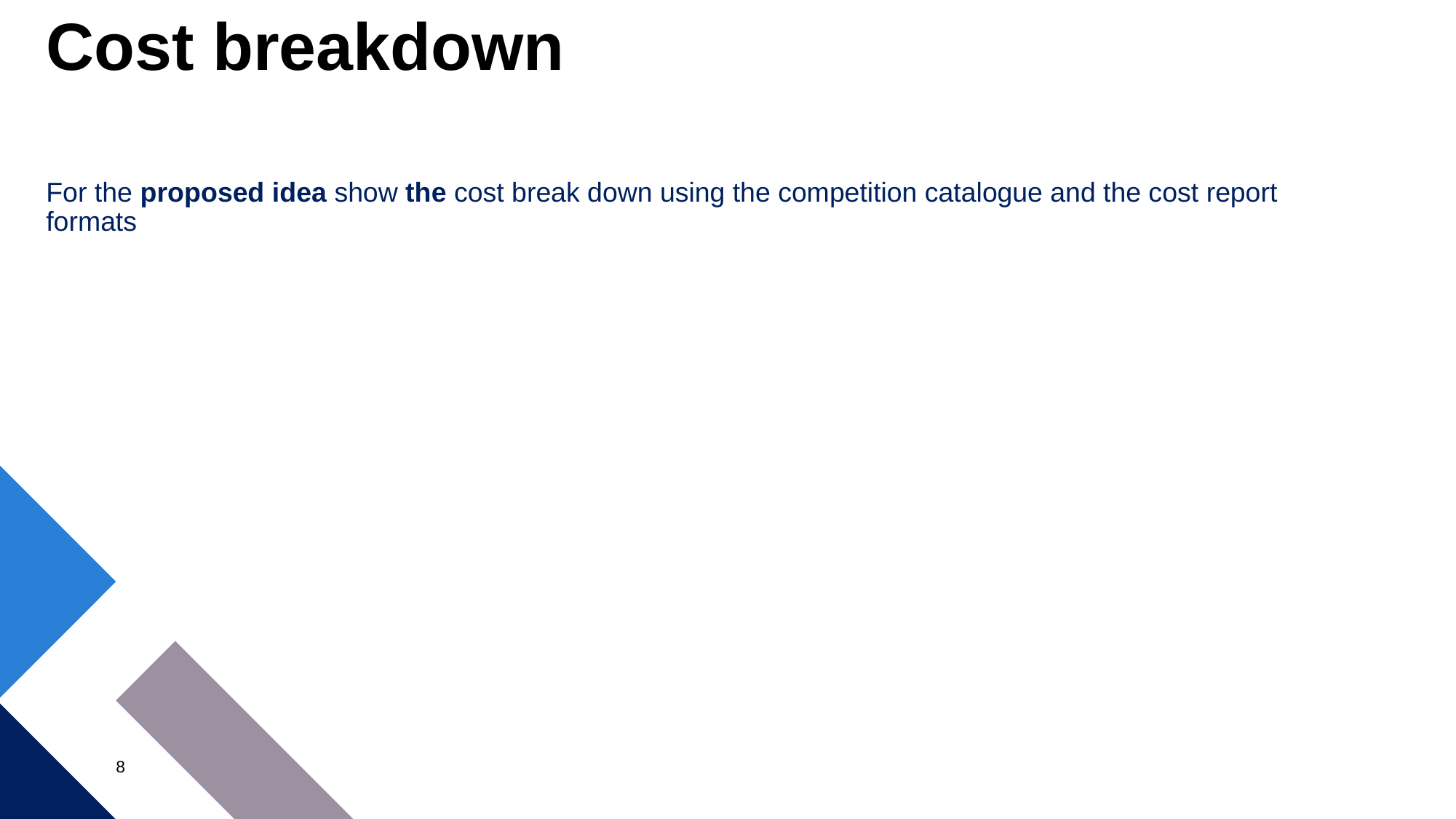

# Cost breakdown
For the proposed idea show the cost break down using the competition catalogue and the cost report formats
8